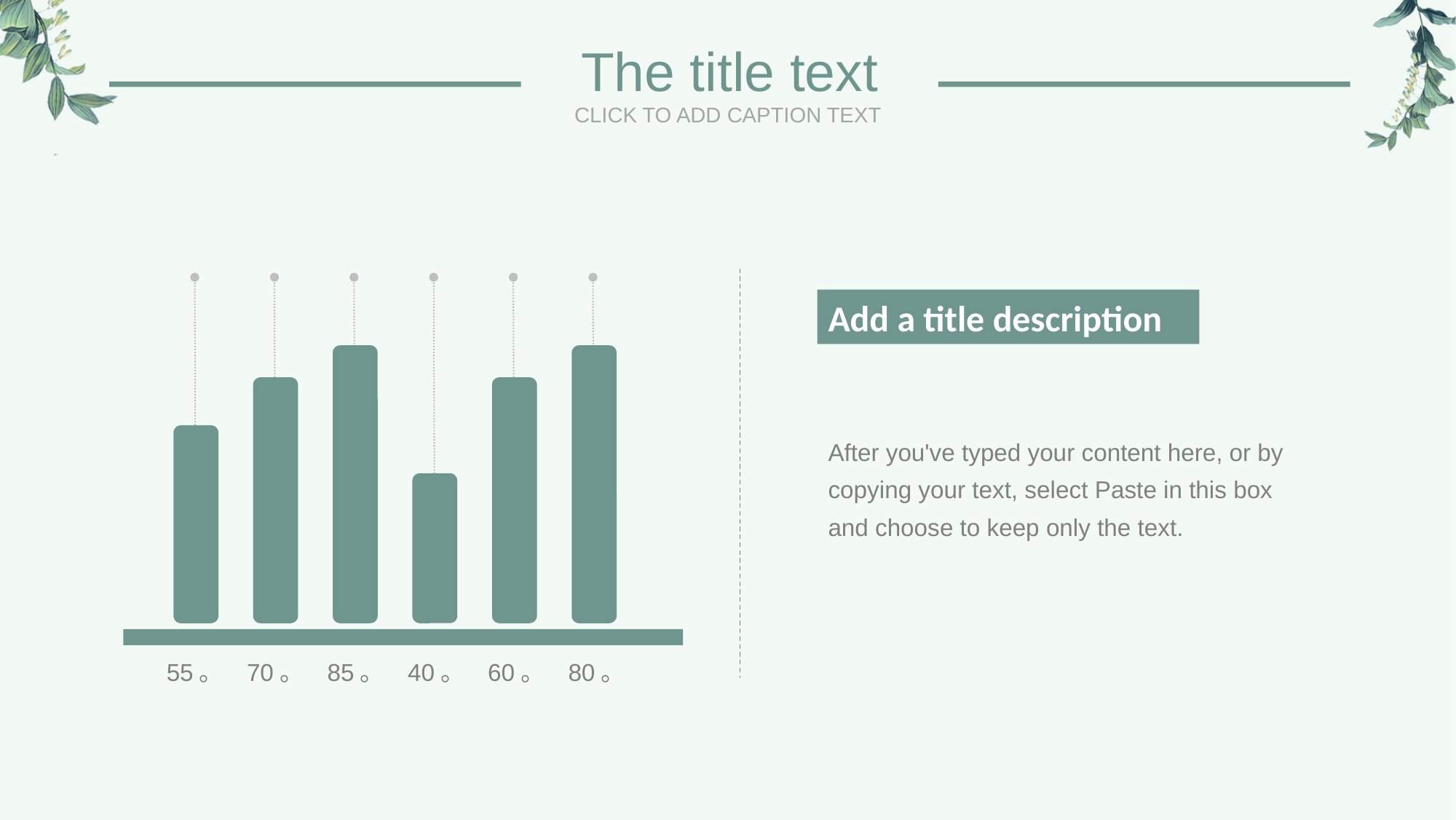

The title text

CLICK TO ADD CAPTION TEXT

55。
70。
85。
40。
60。
80。
Add a title description
After you've typed your content here, or by copying your text, select Paste in this box and choose to keep only the text.